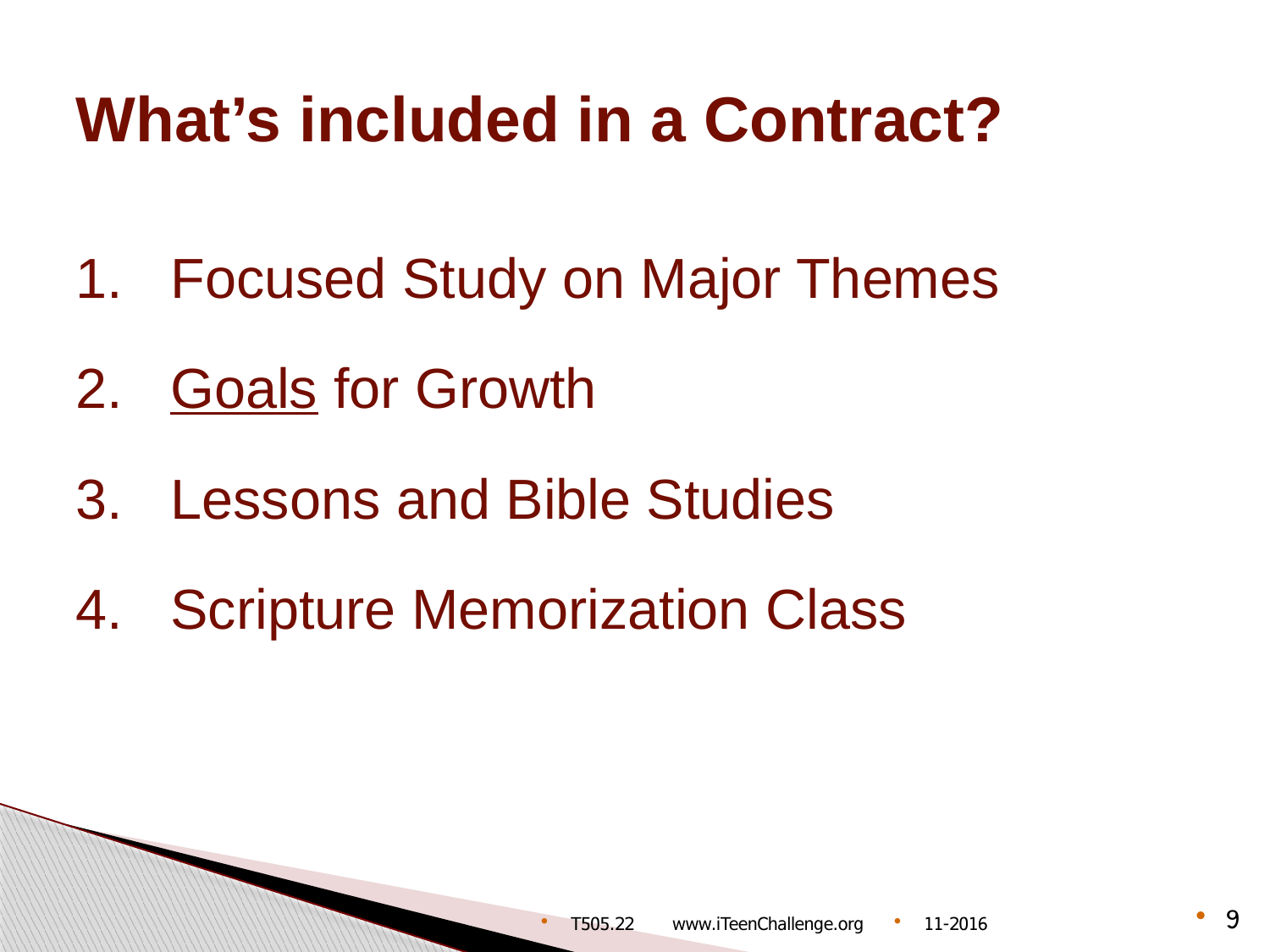

# What’s included in a Contract?
1.	Focused Study on Major Themes
2.	Goals for Growth
3.	Lessons and Bible Studies
4.	Scripture Memorization Class
T505.22       www.iTeenChallenge.org
11-2016
9